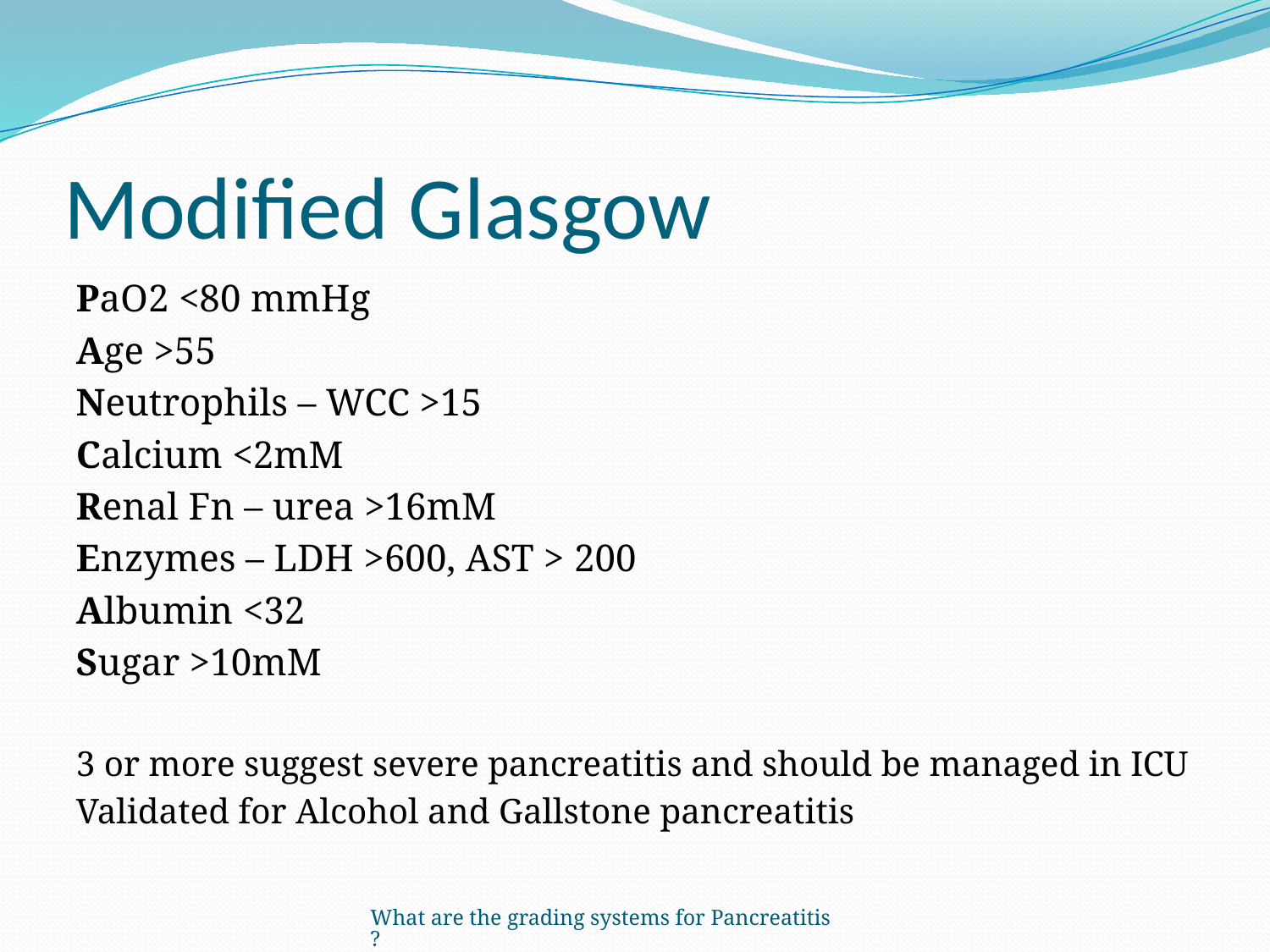

# Modified Glasgow
PaO2 <80 mmHg
Age >55
Neutrophils – WCC >15
Calcium <2mM
Renal Fn – urea >16mM
Enzymes – LDH >600, AST > 200
Albumin <32
Sugar >10mM

3 or more suggest severe pancreatitis and should be managed in ICU
Validated for Alcohol and Gallstone pancreatitis
What are the grading systems for Pancreatitis?